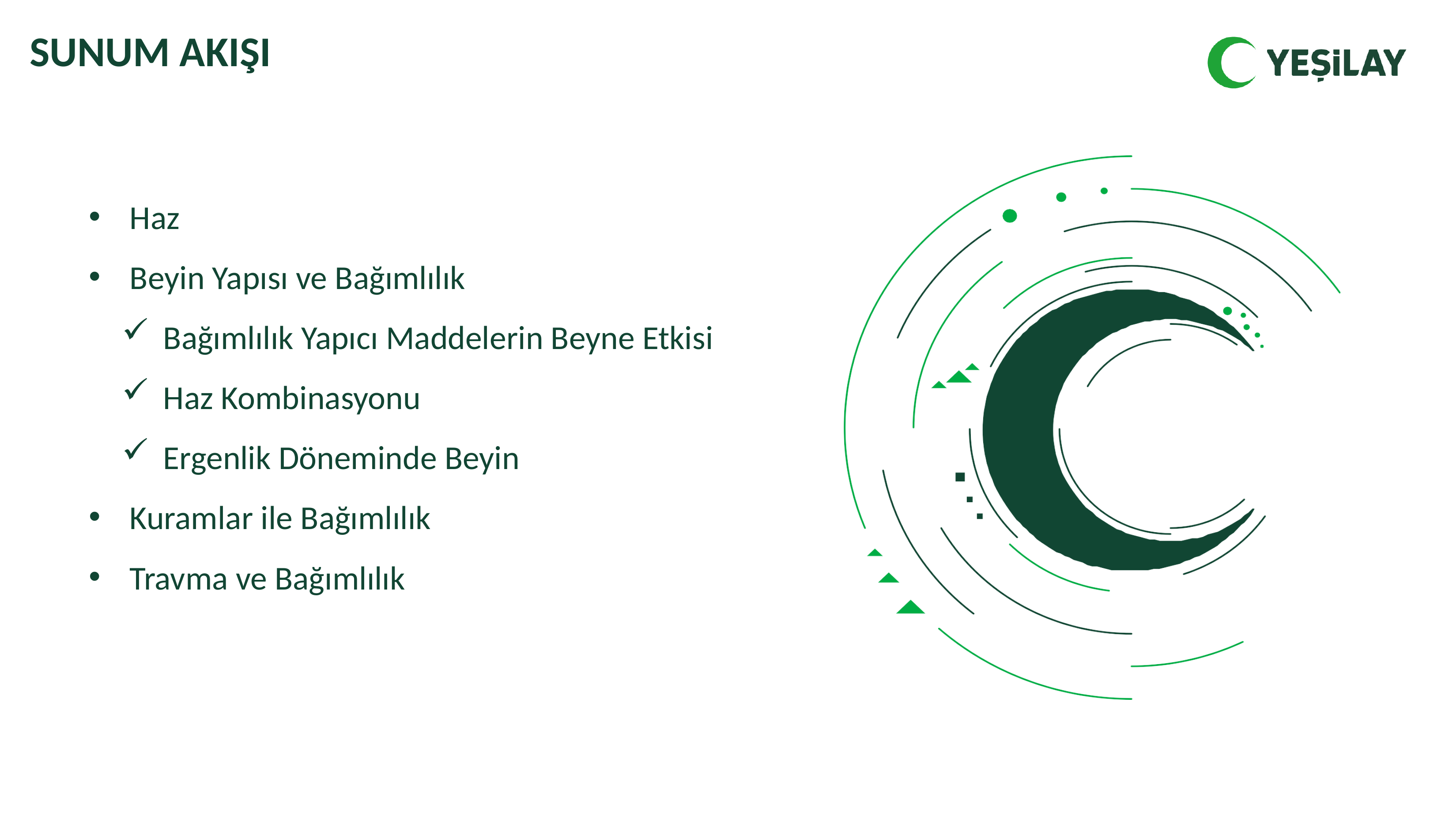

SUNUM AKIŞI

Haz
Beyin Yapısı ve Bağımlılık
Bağımlılık Yapıcı Maddelerin Beyne Etkisi
Haz Kombinasyonu
Ergenlik Döneminde Beyin
Kuramlar ile Bağımlılık
Travma ve Bağımlılık